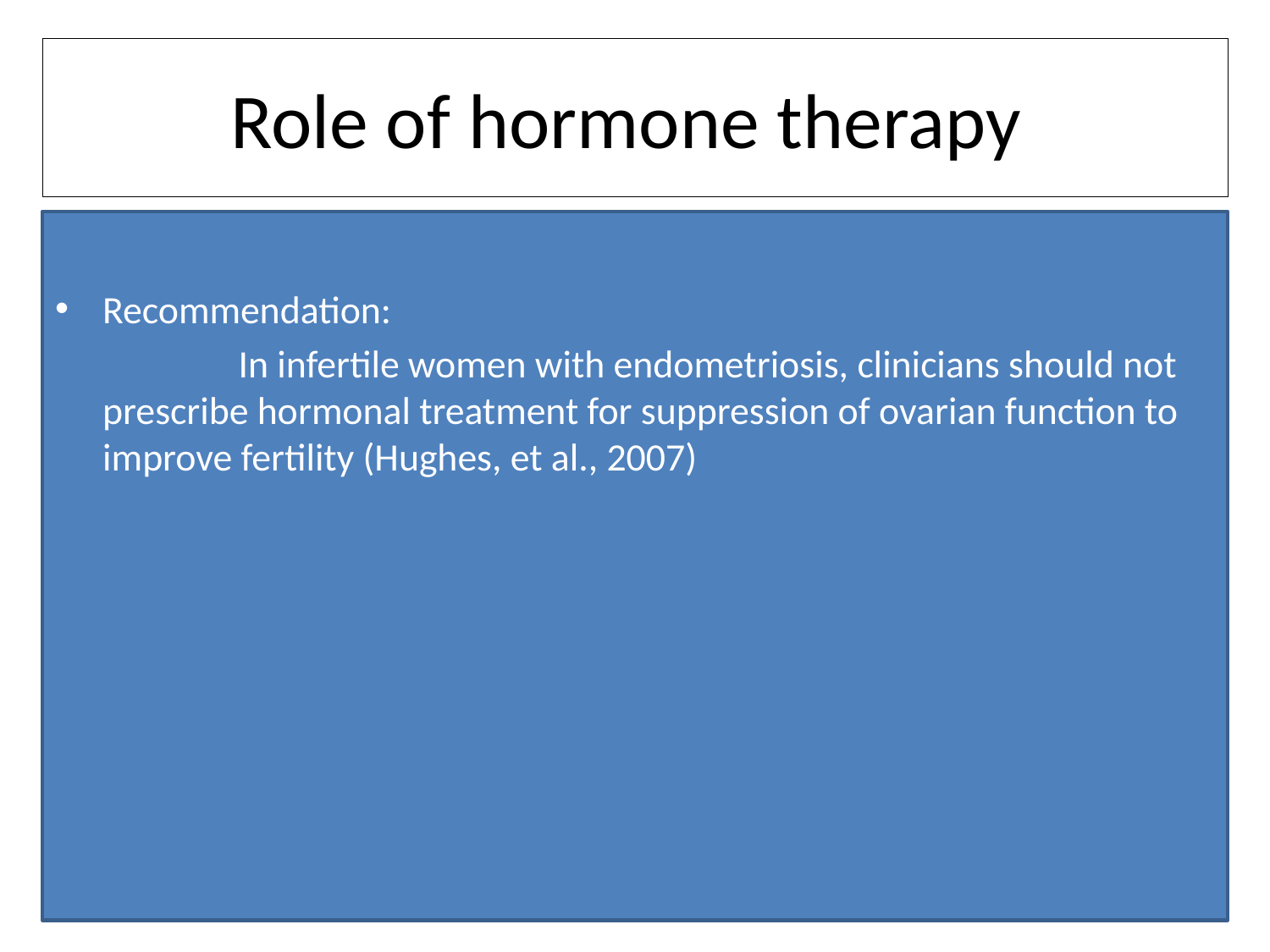

# Role of hormone therapy

Recommendation:
		 In infertile women with endometriosis, clinicians should not prescribe hormonal treatment for suppression of ovarian function to improve fertility (Hughes, et al., 2007)